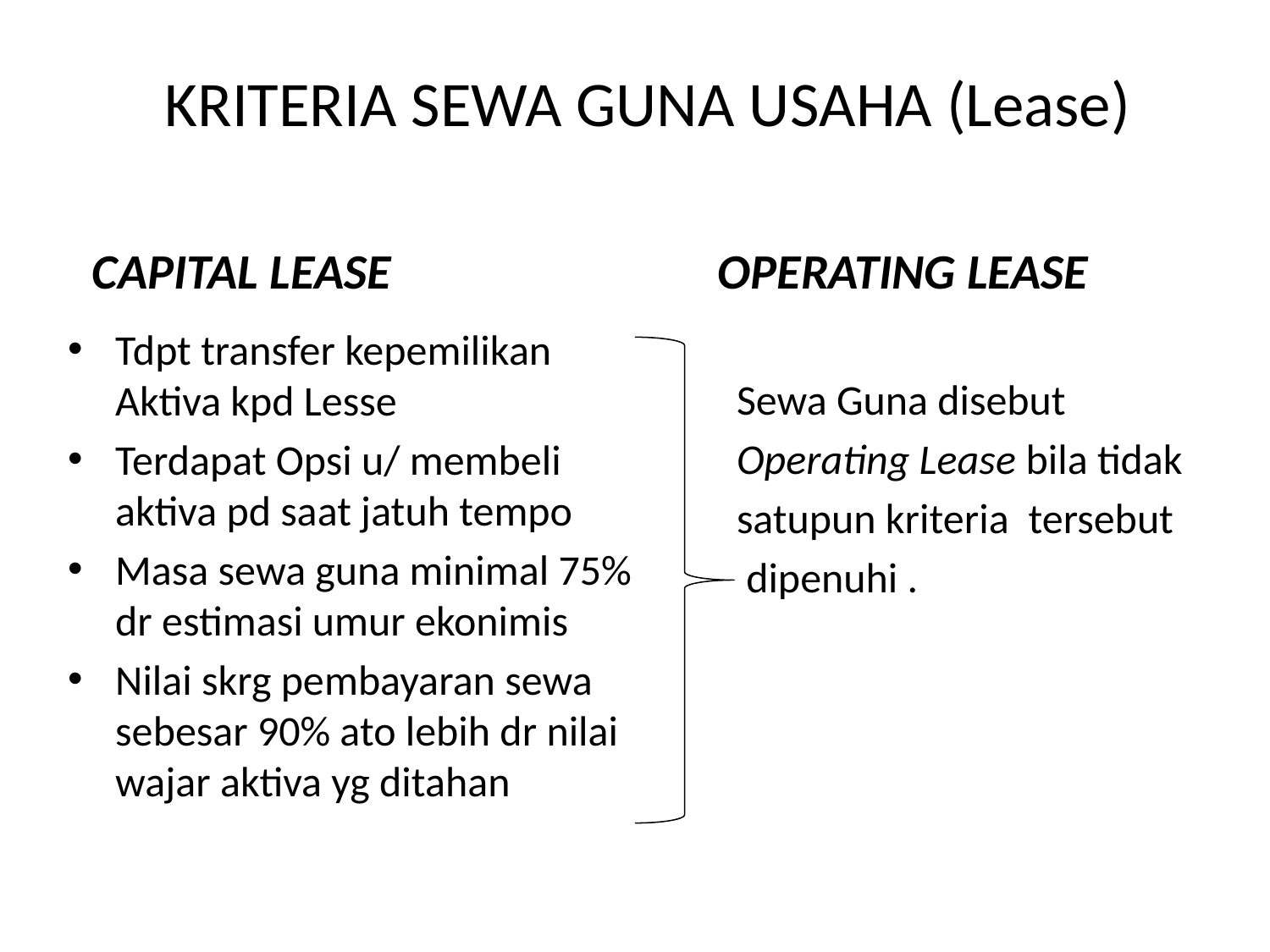

# KRITERIA SEWA GUNA USAHA (Lease)
CAPITAL LEASE
OPERATING LEASE

 Sewa Guna disebut
 Operating Lease bila tidak
 satupun kriteria  tersebut
  dipenuhi .
Tdpt transfer kepemilikan Aktiva kpd Lesse
Terdapat Opsi u/ membeli aktiva pd saat jatuh tempo
Masa sewa guna minimal 75% dr estimasi umur ekonimis
Nilai skrg pembayaran sewa sebesar 90% ato lebih dr nilai wajar aktiva yg ditahan